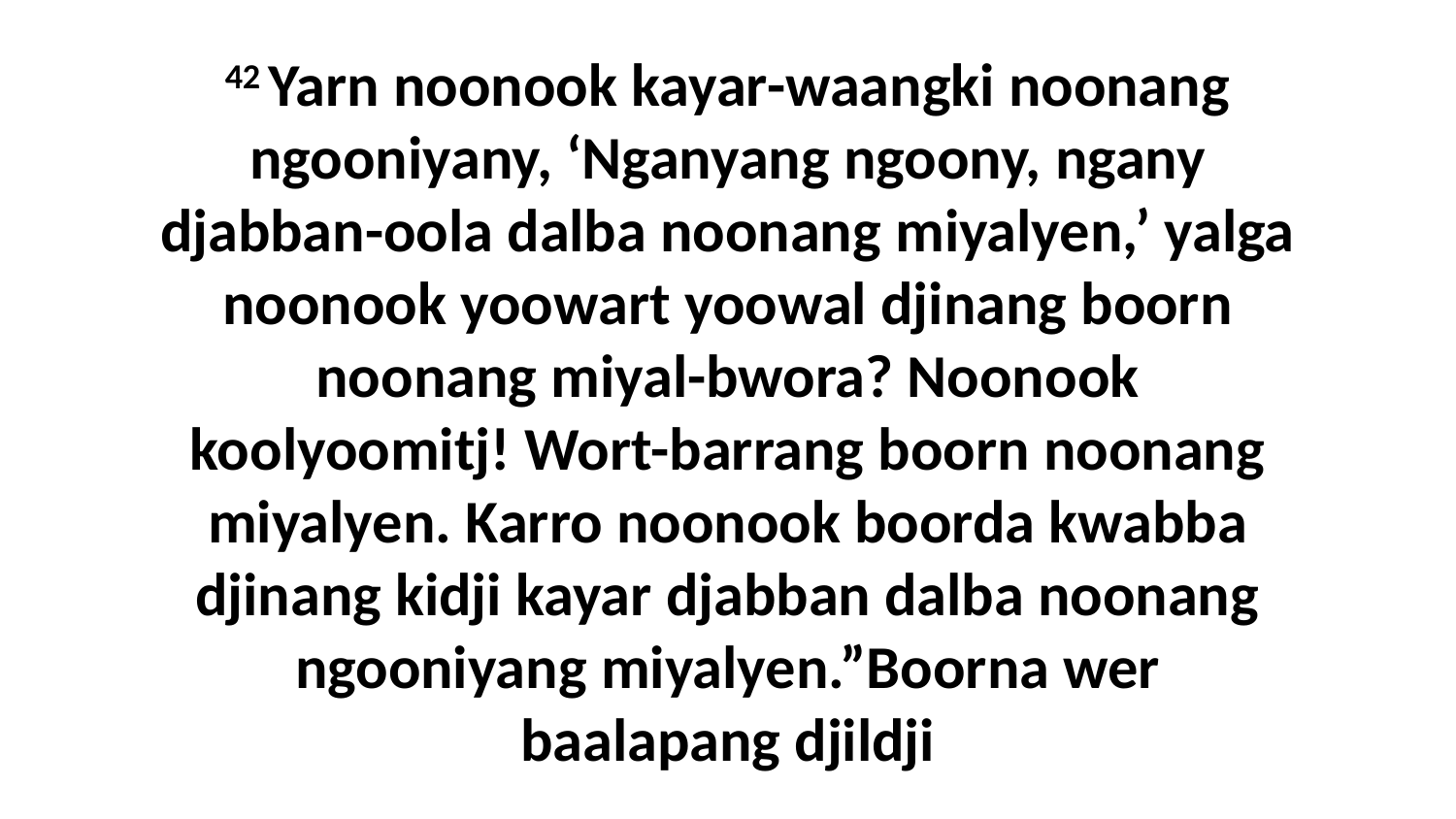

42 Yarn noonook kayar-waangki noonang ngooniyany, ‘Nganyang ngoony, ngany djabban-oola dalba noonang miyalyen,’ yalga noonook yoowart yoowal djinang boorn noonang miyal-bwora? Noonook koolyoomitj! Wort-barrang boorn noonang miyalyen. Karro noonook boorda kwabba djinang kidji kayar djabban dalba noonang ngooniyang miyalyen.”Boorna wer baalapang djildji